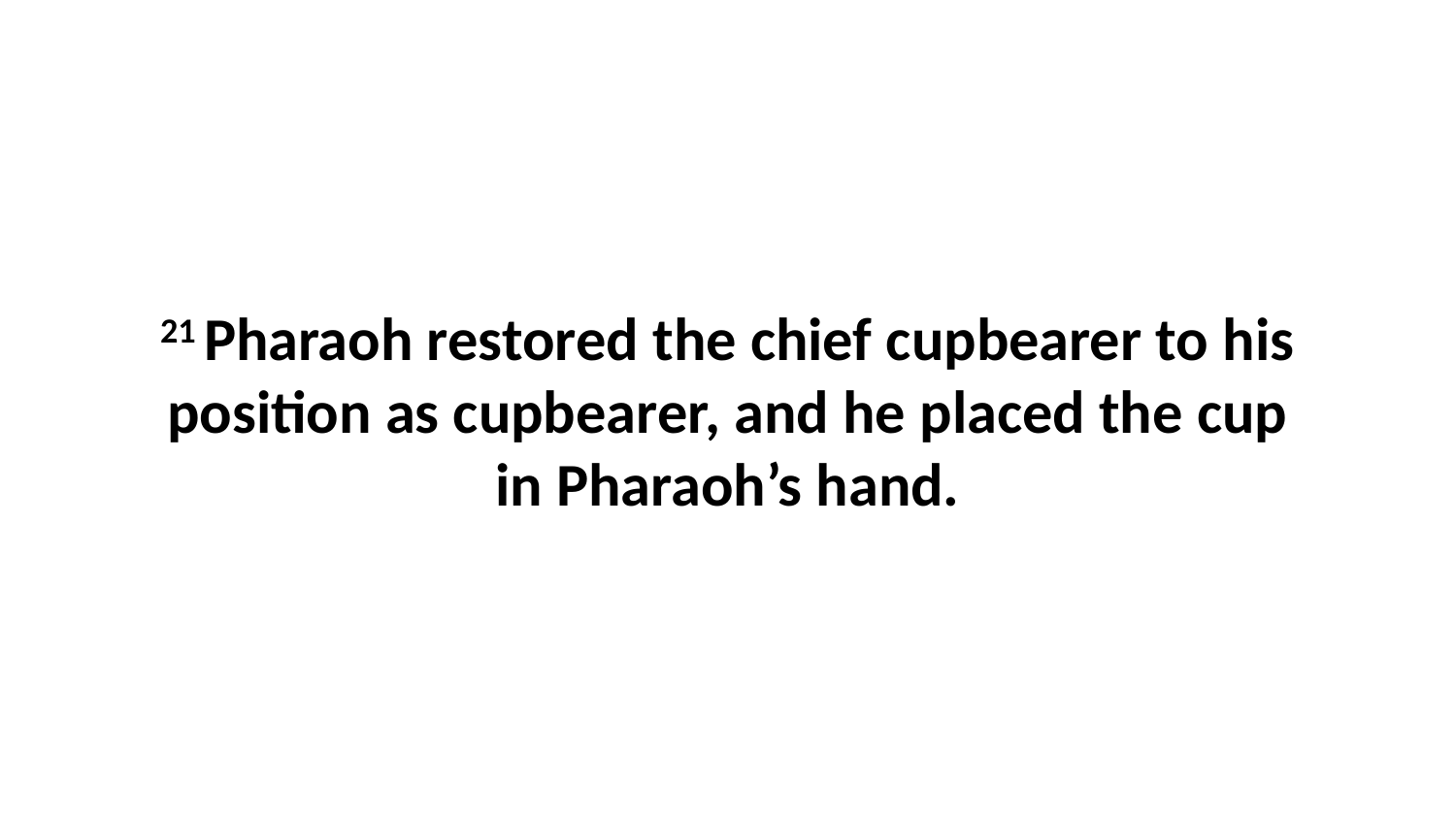

21 Pharaoh restored the chief cupbearer to his position as cupbearer, and he placed the cup in Pharaoh’s hand.